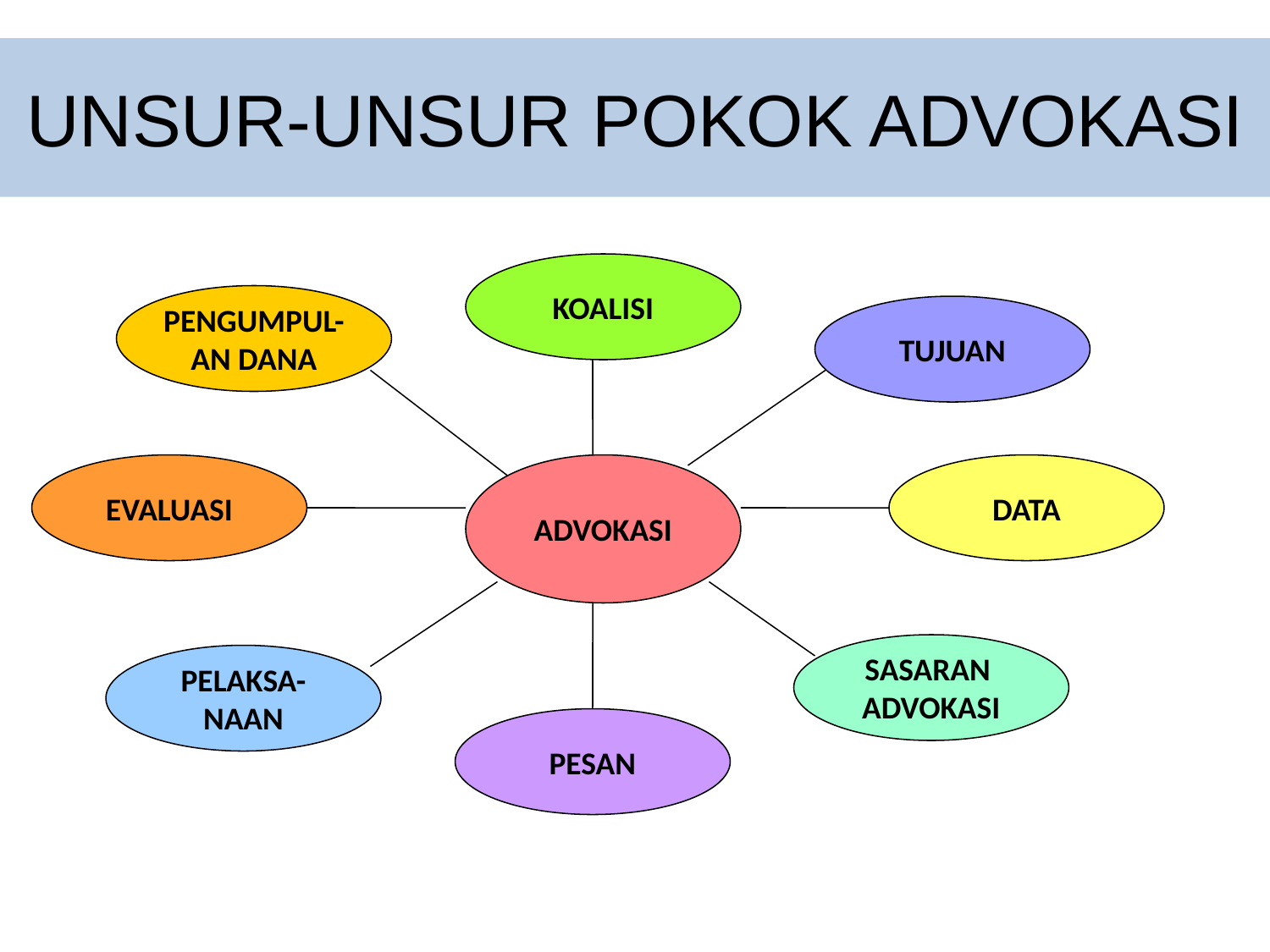

# UNSUR-UNSUR POKOK ADVOKASI
KOALISI
PENGUMPUL-
AN DANA
TUJUAN

EVALUASI
ADVOKASI
DATA

SASARAN
ADVOKASI
PELAKSA-
NAAN
PESAN